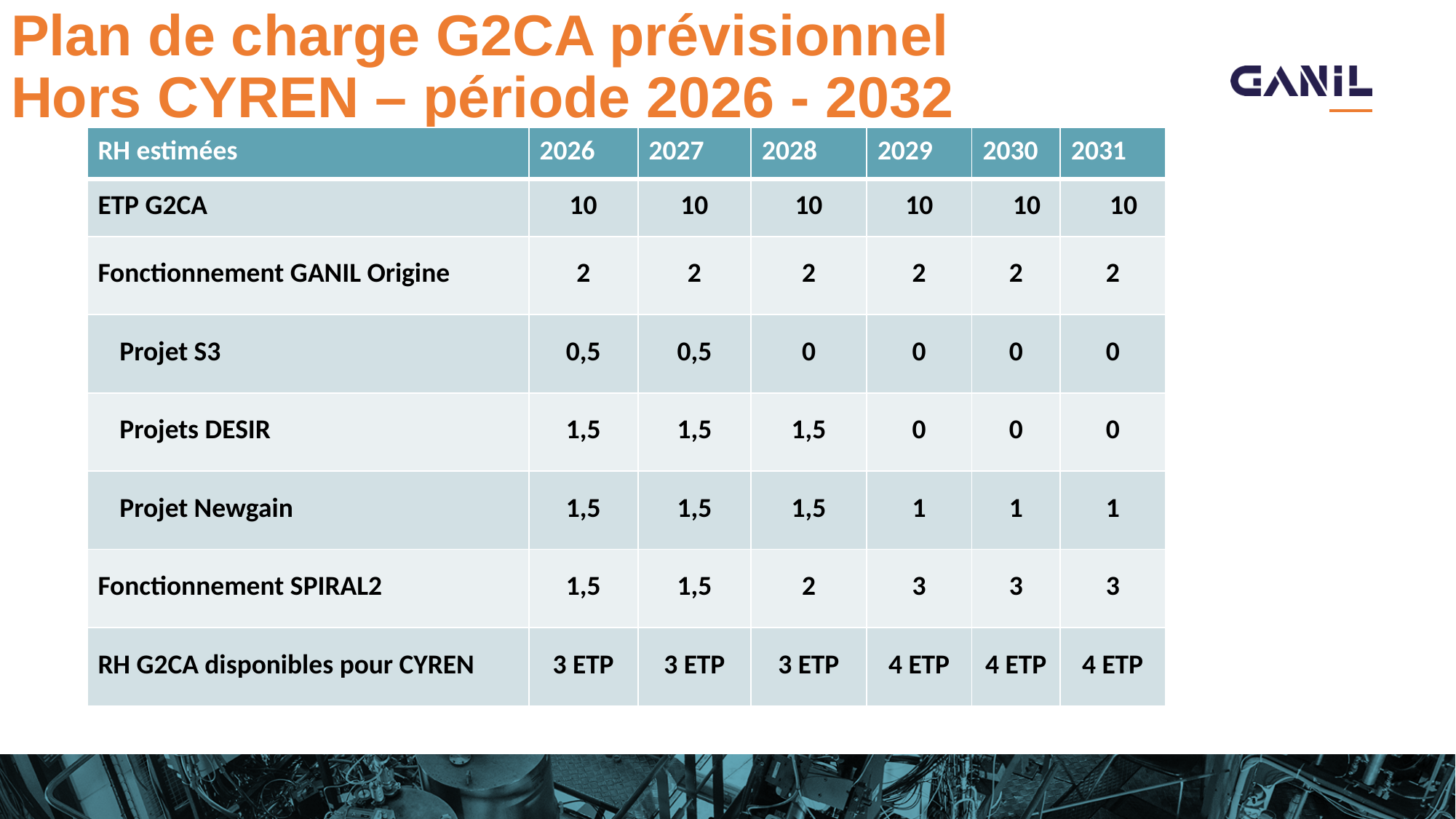

# Plan de charge G2CA prévisionnel Hors CYREN – période 2026 - 2032
| RH estimées | 2026 | 2027 | 2028 | 2029 | 2030 | 2031 |
| --- | --- | --- | --- | --- | --- | --- |
| ETP G2CA | 10 | 10 | 10 | 10 | 10 | 10 |
| Fonctionnement GANIL Origine | 2 | 2 | 2 | 2 | 2 | 2 |
| Projet S3 | 0,5 | 0,5 | 0 | 0 | 0 | 0 |
| Projets DESIR | 1,5 | 1,5 | 1,5 | 0 | 0 | 0 |
| Projet Newgain | 1,5 | 1,5 | 1,5 | 1 | 1 | 1 |
| Fonctionnement SPIRAL2 | 1,5 | 1,5 | 2 | 3 | 3 | 3 |
| RH G2CA disponibles pour CYREN | 3 ETP | 3 ETP | 3 ETP | 4 ETP | 4 ETP | 4 ETP |